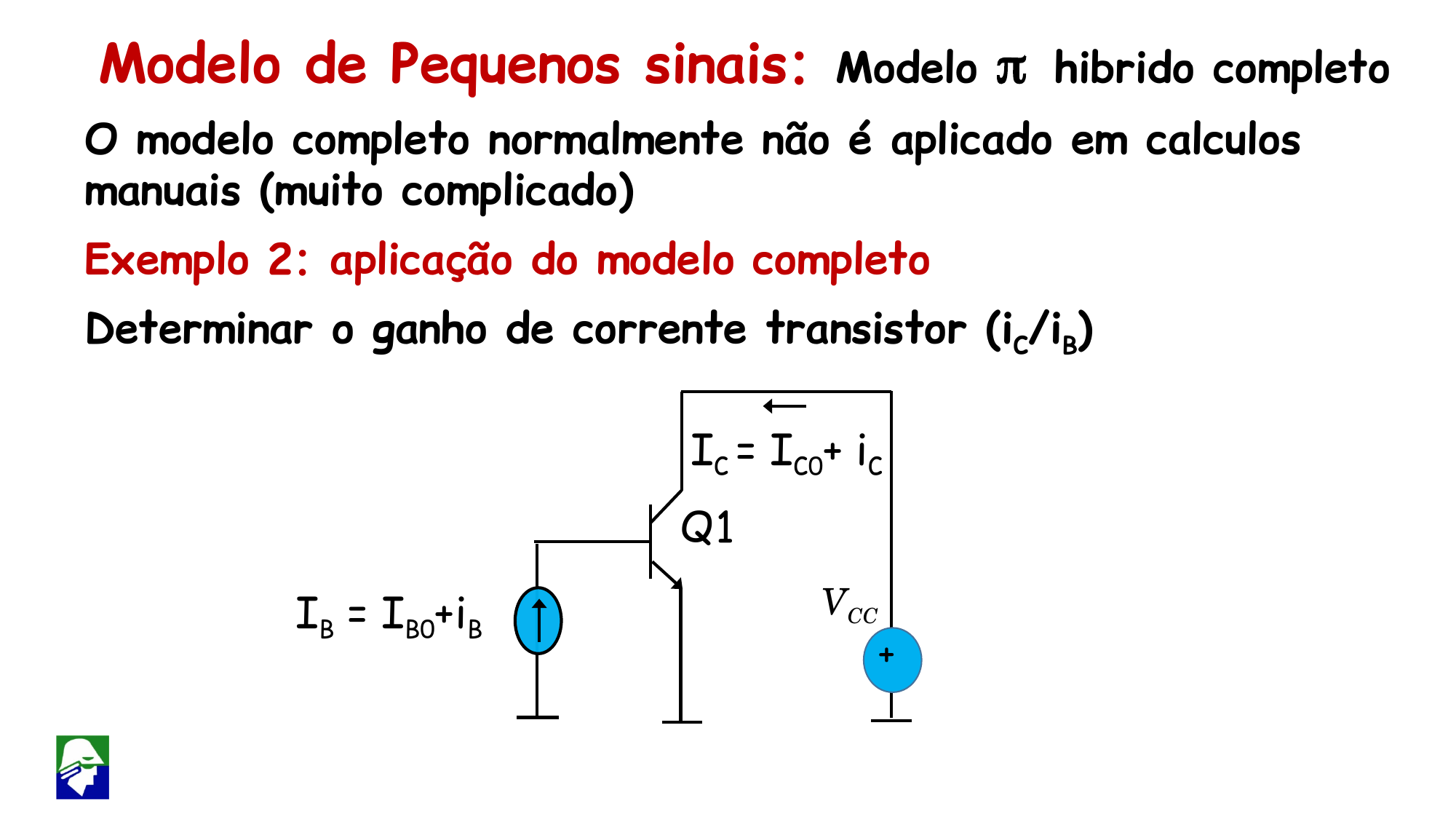

Modelo de Pequenos sinais: Modelo π hibrido completo
O modelo completo normalmente não é aplicado em calculos manuais (muito complicado)
Exemplo 2: aplicação do modelo completo
Determinar o ganho de corrente transistor (iC/iB)
IC = IC0+ iC
Q1

VCC
IB = IB0+iB

+
93